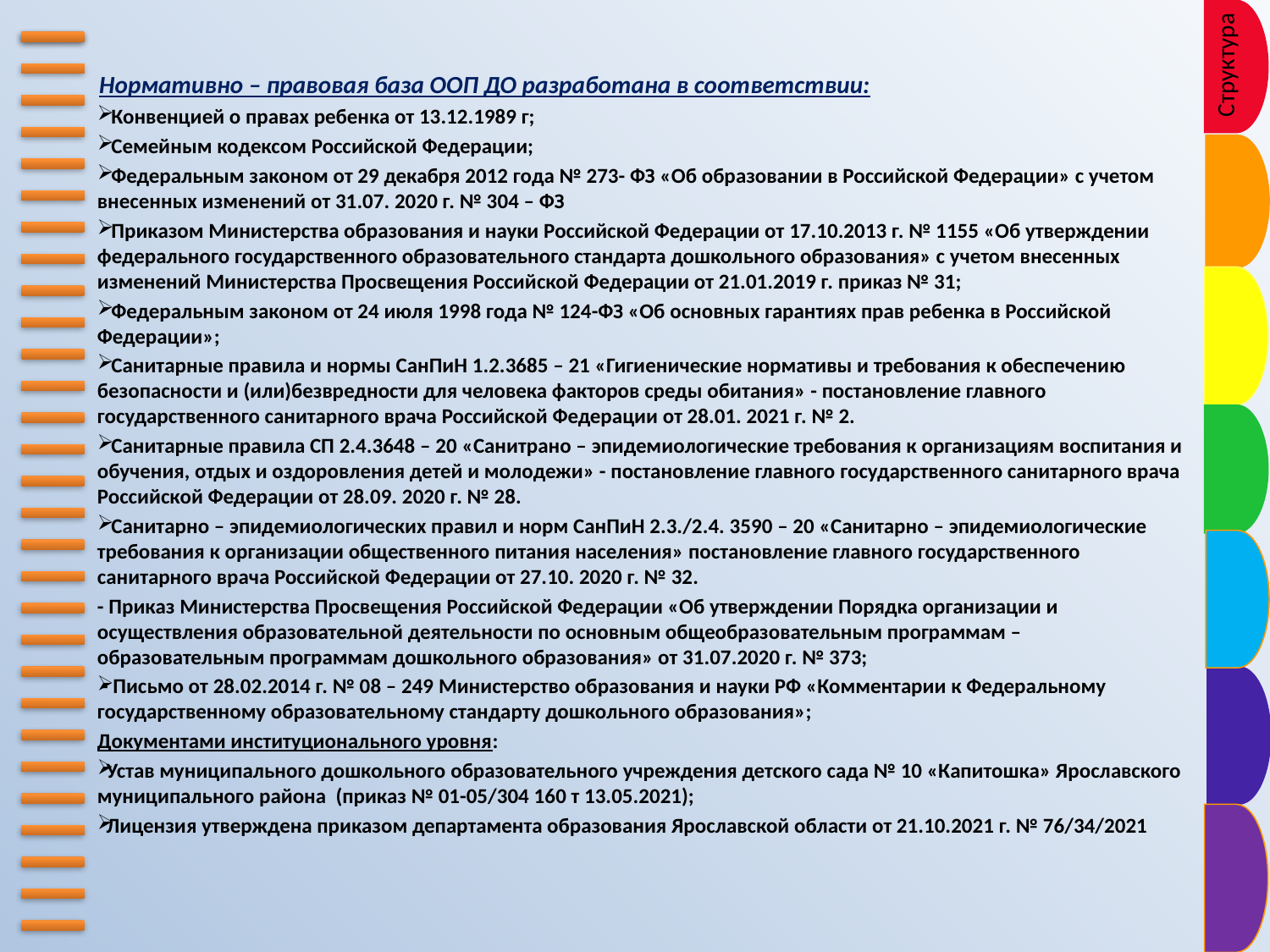

Структура

 Нормативно – правовая база ООП ДО разработана в соответствии:
  Конвенцией о правах ребенка от 13.12.1989 г;
  Семейным кодексом Российской Федерации;
  Федеральным законом от 29 декабря 2012 года № 273- ФЗ «Об образовании в Российской Федерации» с учетом внесенных изменений от 31.07. 2020 г. № 304 – ФЗ
  Приказом Министерства образования и науки Российской Федерации от 17.10.2013 г. № 1155 «Об утверждении федерального государственного образовательного стандарта дошкольного образования» с учетом внесенных изменений Министерства Просвещения Российской Федерации от 21.01.2019 г. приказ № 31;
  Федеральным законом от 24 июля 1998 года № 124-ФЗ «Об основных гарантиях прав ребенка в Российской Федерации»;
  Санитарные правила и нормы СанПиН 1.2.3685 – 21 «Гигиенические нормативы и требования к обеспечению безопасности и (или)безвредности для человека факторов среды обитания» - постановление главного государственного санитарного врача Российской Федерации от 28.01. 2021 г. № 2.
  Санитарные правила СП 2.4.3648 – 20 «Санитрано – эпидемиологические требования к организациям воспитания и обучения, отдых и оздоровления детей и молодежи» - постановление главного государственного санитарного врача Российской Федерации от 28.09. 2020 г. № 28.
  Санитарно – эпидемиологических правил и норм СанПиН 2.3./2.4. 3590 – 20 «Санитарно – эпидемиологические требования к организации общественного питания населения» постановление главного государственного санитарного врача Российской Федерации от 27.10. 2020 г. № 32.
- Приказ Министерства Просвещения Российской Федерации «Об утверждении Порядка организации и осуществления образовательной деятельности по основным общеобразовательным программам – образовательным программам дошкольного образования» от 31.07.2020 г. № 373;
- Письмо от 28.02.2014 г. № 08 – 249 Министерство образования и науки РФ «Комментарии к Федеральному государственному образовательному стандарту дошкольного образования»;
Документами институционального уровня:
 Устав муниципального дошкольного образовательного учреждения детского сада № 10 «Капитошка» Ярославского муниципального района  (приказ № 01-05/304 160 т 13.05.2021);
 Лицензия утверждена приказом департамента образования Ярославской области от 21.10.2021 г. № 76/34/2021